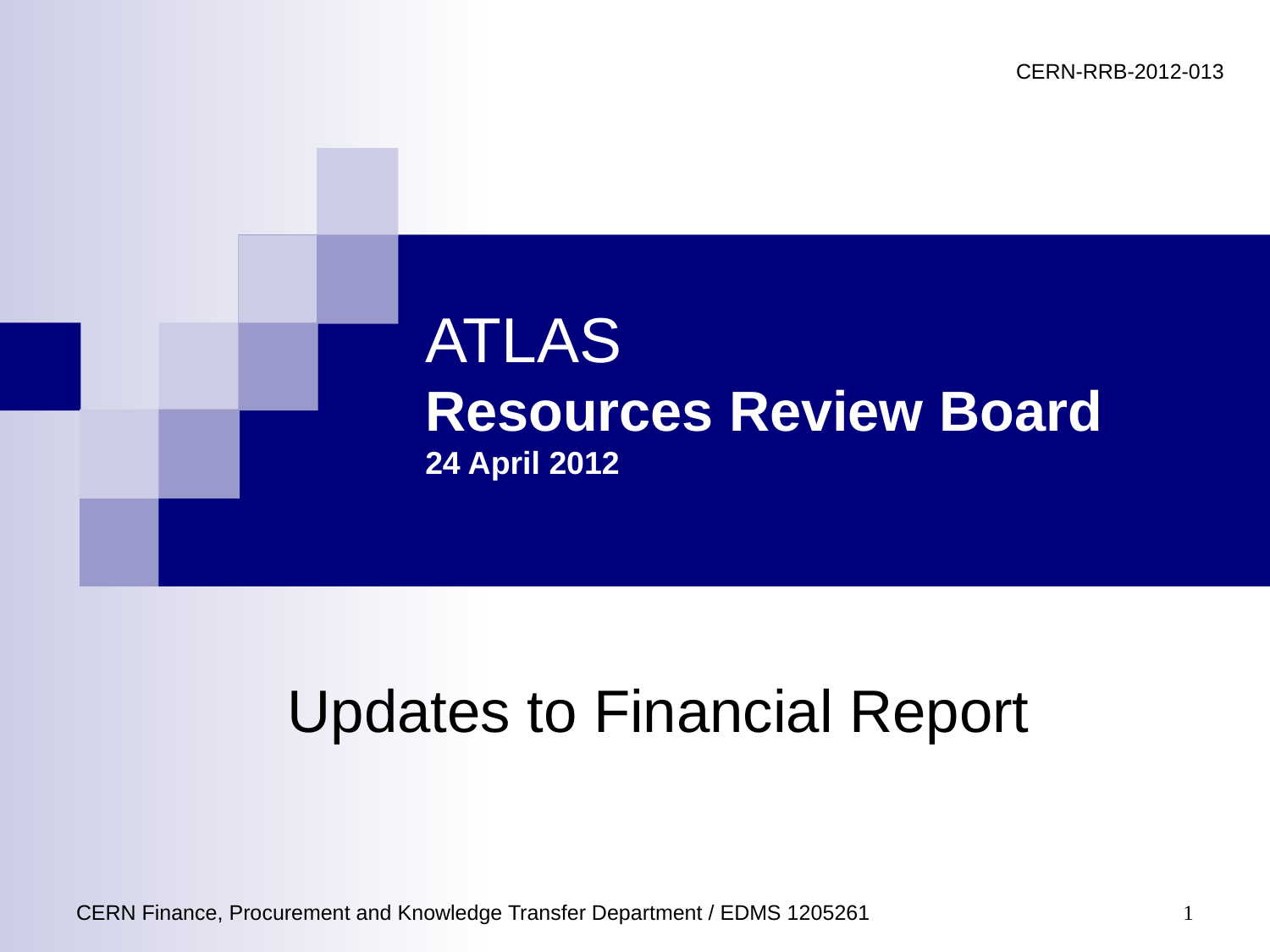

CERN-RRB-2012-013
# ATLAS Resources Review Board 24 April 2012
Updates to Financial Report
CERN Finance, Procurement and Knowledge Transfer Department / EDMS 1205261
1